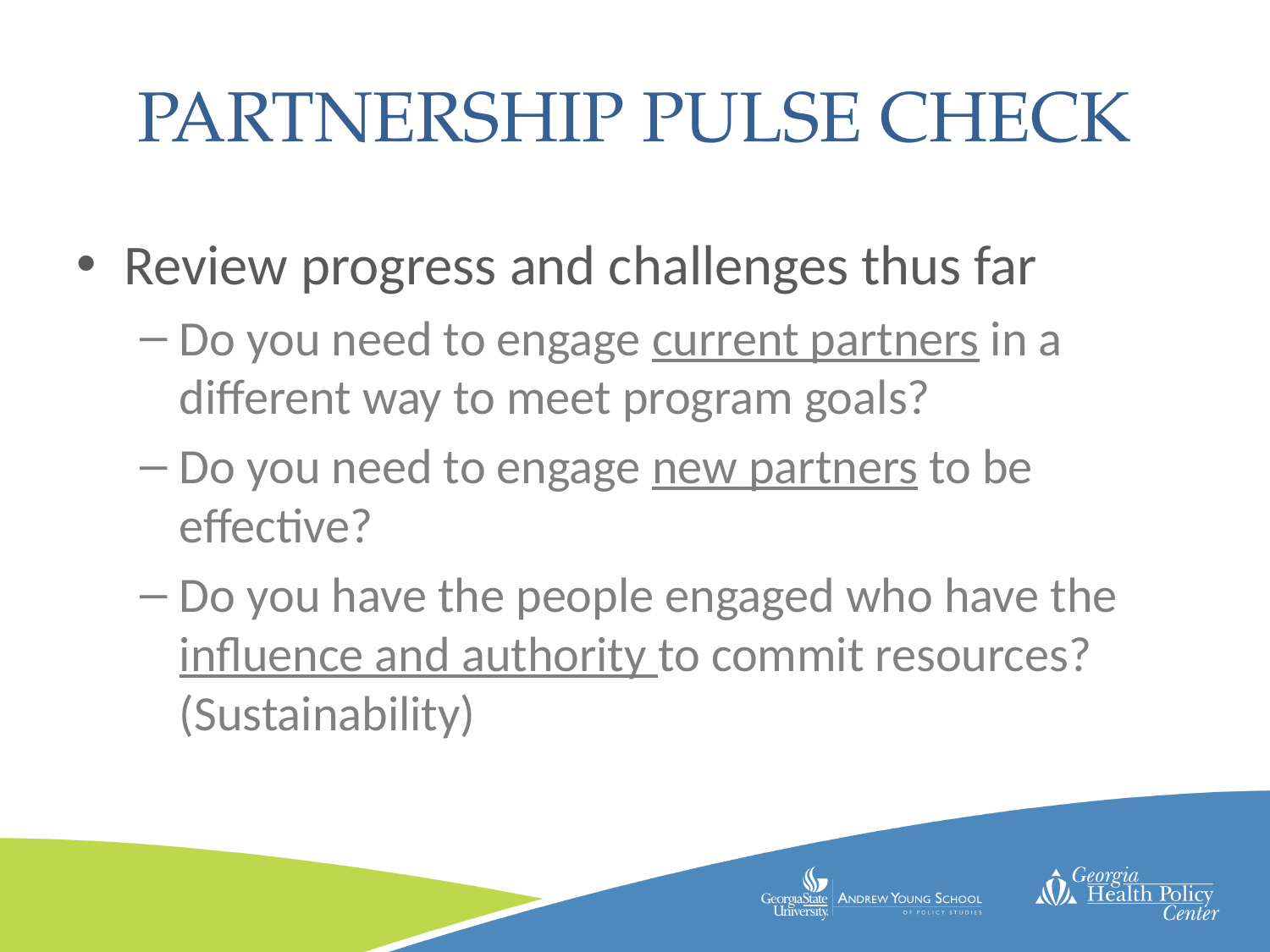

# Partnership Pulse Check
Review progress and challenges thus far
Do you need to engage current partners in a different way to meet program goals?
Do you need to engage new partners to be effective?
Do you have the people engaged who have the influence and authority to commit resources? (Sustainability)